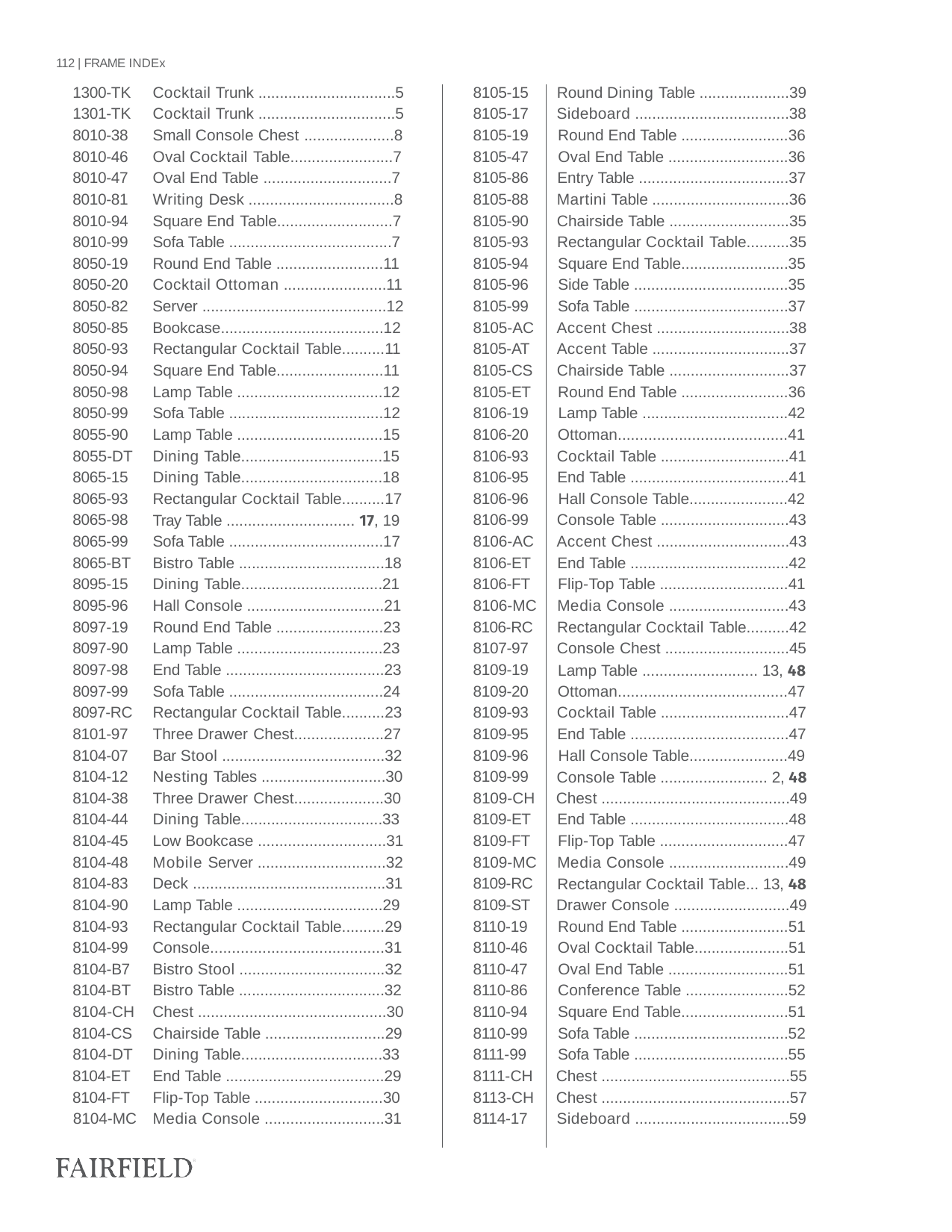

112 | FRAME INDEx
| 1300-TK | Cocktail Trunk ................................5 | 8105-15 | Round Dining Table .....................39 |
| --- | --- | --- | --- |
| 1301-TK | Cocktail Trunk ................................5 | 8105-17 | Sideboard ....................................38 |
| 8010-38 | Small Console Chest .....................8 | 8105-19 | Round End Table .........................36 |
| 8010-46 | Oval Cocktail Table........................7 | 8105-47 | Oval End Table ............................36 |
| 8010-47 | Oval End Table ..............................7 | 8105-86 | Entry Table ...................................37 |
| 8010-81 | Writing Desk ..................................8 | 8105-88 | Martini Table ................................36 |
| 8010-94 | Square End Table...........................7 | 8105-90 | Chairside Table ............................35 |
| 8010-99 | Sofa Table ......................................7 | 8105-93 | Rectangular Cocktail Table..........35 |
| 8050-19 | Round End Table .........................11 | 8105-94 | Square End Table.........................35 |
| 8050-20 | Cocktail Ottoman ........................11 | 8105-96 | Side Table ....................................35 |
| 8050-82 | Server ...........................................12 | 8105-99 | Sofa Table ....................................37 |
| 8050-85 | Bookcase......................................12 | 8105-AC | Accent Chest ...............................38 |
| 8050-93 | Rectangular Cocktail Table..........11 | 8105-AT | Accent Table ................................37 |
| 8050-94 | Square End Table.........................11 | 8105-CS | Chairside Table ............................37 |
| 8050-98 | Lamp Table ..................................12 | 8105-ET | Round End Table .........................36 |
| 8050-99 | Sofa Table ....................................12 | 8106-19 | Lamp Table ..................................42 |
| 8055-90 | Lamp Table ..................................15 | 8106-20 | Ottoman.......................................41 |
| 8055-DT | Dining Table.................................15 | 8106-93 | Cocktail Table ..............................41 |
| 8065-15 | Dining Table.................................18 | 8106-95 | End Table .....................................41 |
| 8065-93 | Rectangular Cocktail Table..........17 | 8106-96 | Hall Console Table.......................42 |
| 8065-98 | Tray Table .............................. 17, 19 | 8106-99 | Console Table ..............................43 |
| 8065-99 | Sofa Table ....................................17 | 8106-AC | Accent Chest ...............................43 |
| 8065-BT | Bistro Table ..................................18 | 8106-ET | End Table .....................................42 |
| 8095-15 | Dining Table.................................21 | 8106-FT | Flip-Top Table ..............................41 |
| 8095-96 | Hall Console ................................21 | 8106-MC | Media Console ............................43 |
| 8097-19 | Round End Table .........................23 | 8106-RC | Rectangular Cocktail Table..........42 |
| 8097-90 | Lamp Table ..................................23 | 8107-97 | Console Chest .............................45 |
| 8097-98 | End Table .....................................23 | 8109-19 | Lamp Table ........................... 13, 48 |
| 8097-99 | Sofa Table ....................................24 | 8109-20 | Ottoman.......................................47 |
| 8097-RC | Rectangular Cocktail Table..........23 | 8109-93 | Cocktail Table ..............................47 |
| 8101-97 | Three Drawer Chest.....................27 | 8109-95 | End Table .....................................47 |
| 8104-07 | Bar Stool ......................................32 | 8109-96 | Hall Console Table.......................49 |
| 8104-12 | Nesting Tables .............................30 | 8109-99 | Console Table ......................... 2, 48 |
| 8104-38 | Three Drawer Chest.....................30 | 8109-CH | Chest ............................................49 |
| 8104-44 | Dining Table.................................33 | 8109-ET | End Table .....................................48 |
| 8104-45 | Low Bookcase ..............................31 | 8109-FT | Flip-Top Table ..............................47 |
| 8104-48 | Mobile Server ..............................32 | 8109-MC | Media Console ............................49 |
| 8104-83 | Deck .............................................31 | 8109-RC | Rectangular Cocktail Table... 13, 48 |
| 8104-90 | Lamp Table ..................................29 | 8109-ST | Drawer Console ...........................49 |
| 8104-93 | Rectangular Cocktail Table..........29 | 8110-19 | Round End Table .........................51 |
| 8104-99 | Console........................................31 | 8110-46 | Oval Cocktail Table......................51 |
| 8104-B7 | Bistro Stool ..................................32 | 8110-47 | Oval End Table ............................51 |
| 8104-BT | Bistro Table ..................................32 | 8110-86 | Conference Table ........................52 |
| 8104-CH | Chest ............................................30 | 8110-94 | Square End Table.........................51 |
| 8104-CS | Chairside Table ............................29 | 8110-99 | Sofa Table ....................................52 |
| 8104-DT | Dining Table.................................33 | 8111-99 | Sofa Table ....................................55 |
| 8104-ET | End Table .....................................29 | 8111-CH | Chest ............................................55 |
| 8104-FT | Flip-Top Table ..............................30 | 8113-CH | Chest ............................................57 |
| 8104-MC | Media Console ............................31 | 8114-17 | Sideboard ....................................59 |